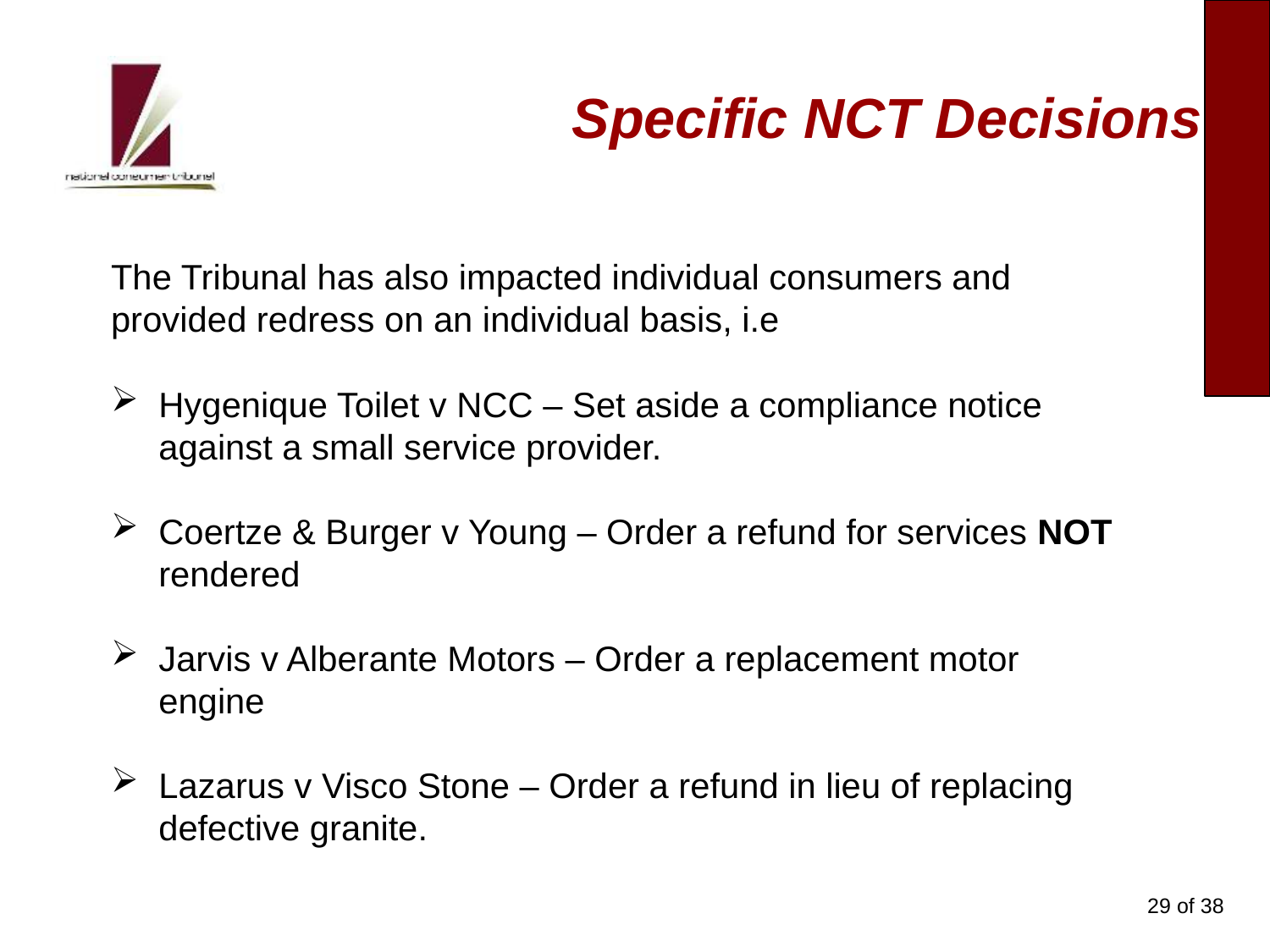

Specific NCT Decisions
The Tribunal has also impacted individual consumers and provided redress on an individual basis, i.e

Hygenique Toilet v NCC – Set aside a compliance notice against a small service provider.

Coertze & Burger v Young – Order a refund for services NOT rendered

Jarvis v Alberante Motors – Order a replacement motor engine

Lazarus v Visco Stone – Order a refund in lieu of replacing defective granite.

29 of 38